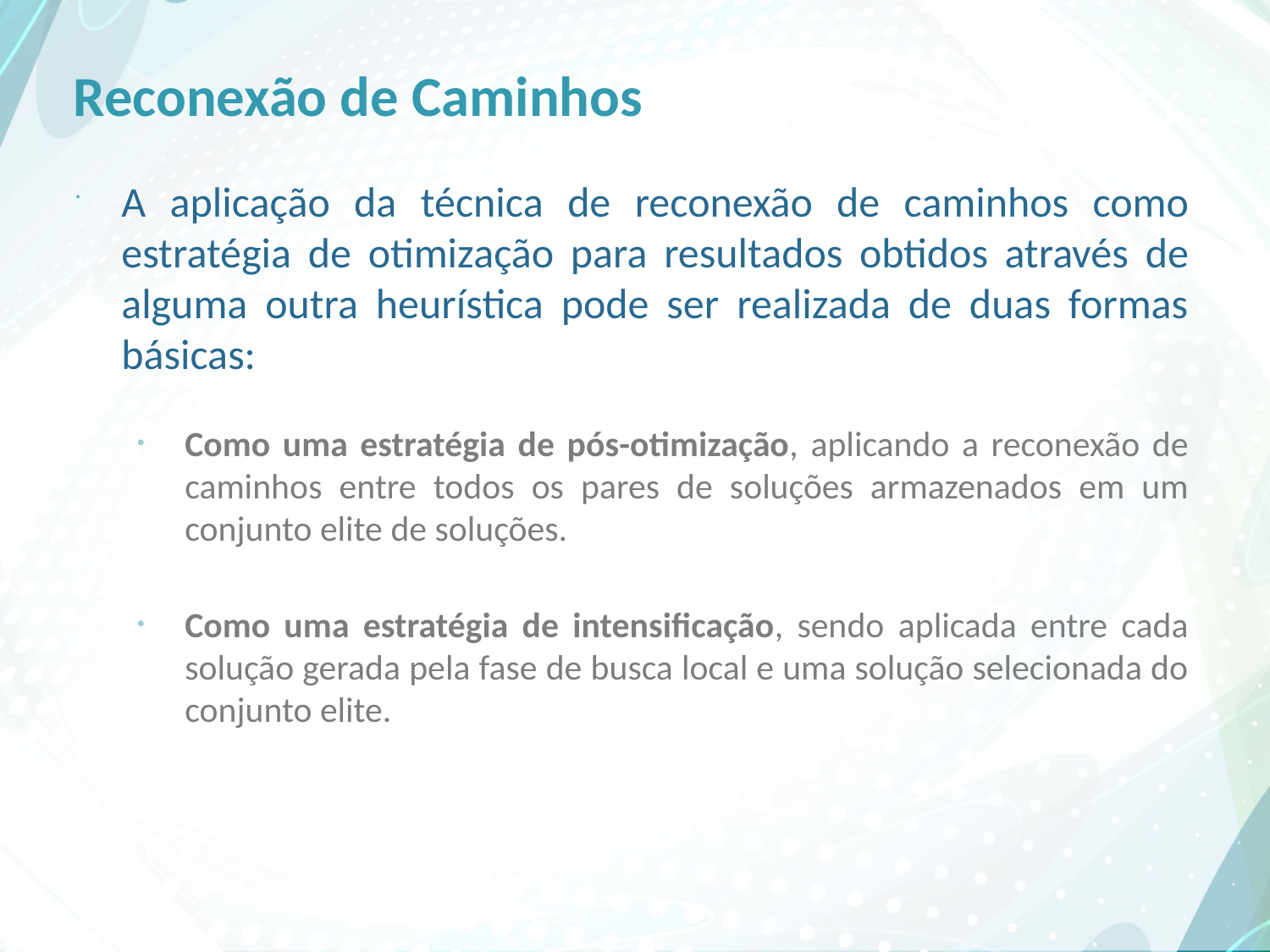

# Reconexão de Caminhos
A aplicação da técnica de reconexão de caminhos como estratégia de otimização para resultados obtidos através de alguma outra heurística pode ser realizada de duas formas básicas:

Como uma estratégia de pós-otimização, aplicando a reconexão de caminhos entre todos os pares de soluções armazenados em um conjunto elite de soluções.

Como uma estratégia de intensificação, sendo aplicada entre cada solução gerada pela fase de busca local e uma solução selecionada do conjunto elite.